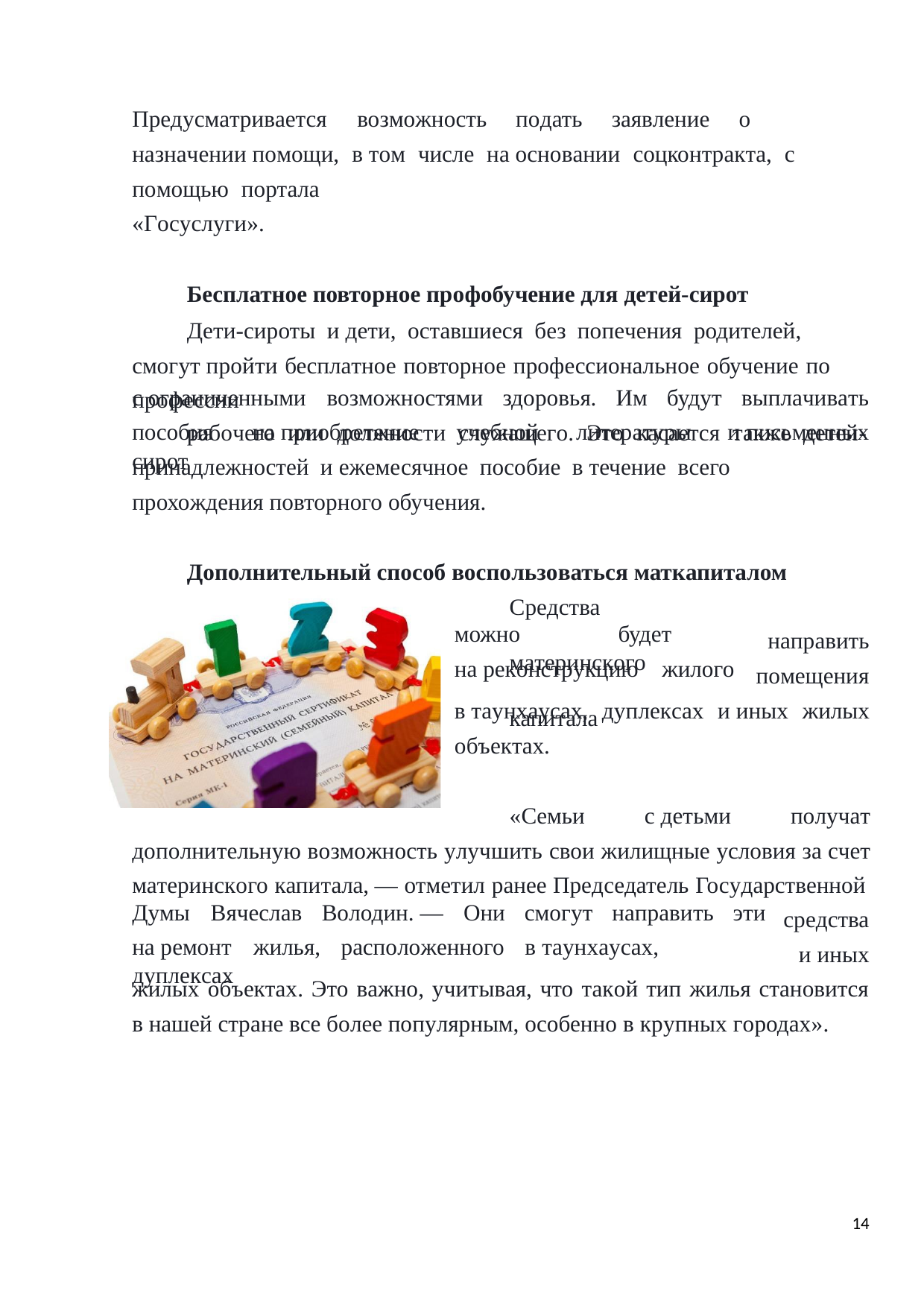

Предусматривается	возможность	подать	заявление	о назначении помощи,  в том  числе  на основании  соцконтракта,  с помощью  портала
«Госуслуги».

Бесплатное повторное профобучение для детей-сирот
Дети-сироты  и дети,  оставшиеся  без  попечения  родителей,  смогут пройти бесплатное повторное профессиональное обучение по профессии
рабочего  или  должности  служащего.  Это  касается  также  детей-сирот
с ограниченными	возможностями	здоровья.	Им	будут пособия	на приобретение	учебной	литературы
выплачивать и письменных
принадлежностей  и ежемесячное  пособие  в течение  всего  прохождения повторного обучения.

Дополнительный способ воспользоваться маткапиталом
Средства	материнского	капитала

можно	будет
на реконструкцию	жилого
направить помещения
в таунхаусах,  дуплексах  и иных  жилых объектах.

«Семьи          с детьми          получат дополнительную возможность улучшить свои жилищные условия за счет материнского капитала, — отметил ранее Председатель Государственной
Думы	Вячеслав	Володин. —	Они	смогут	направить	эти
на ремонт	жилья,	расположенного	в таунхаусах,	дуплексах
средства и иных
жилых объектах. Это важно, учитывая, что такой тип жилья становится в нашей стране все более популярным, особенно в крупных городах».
14